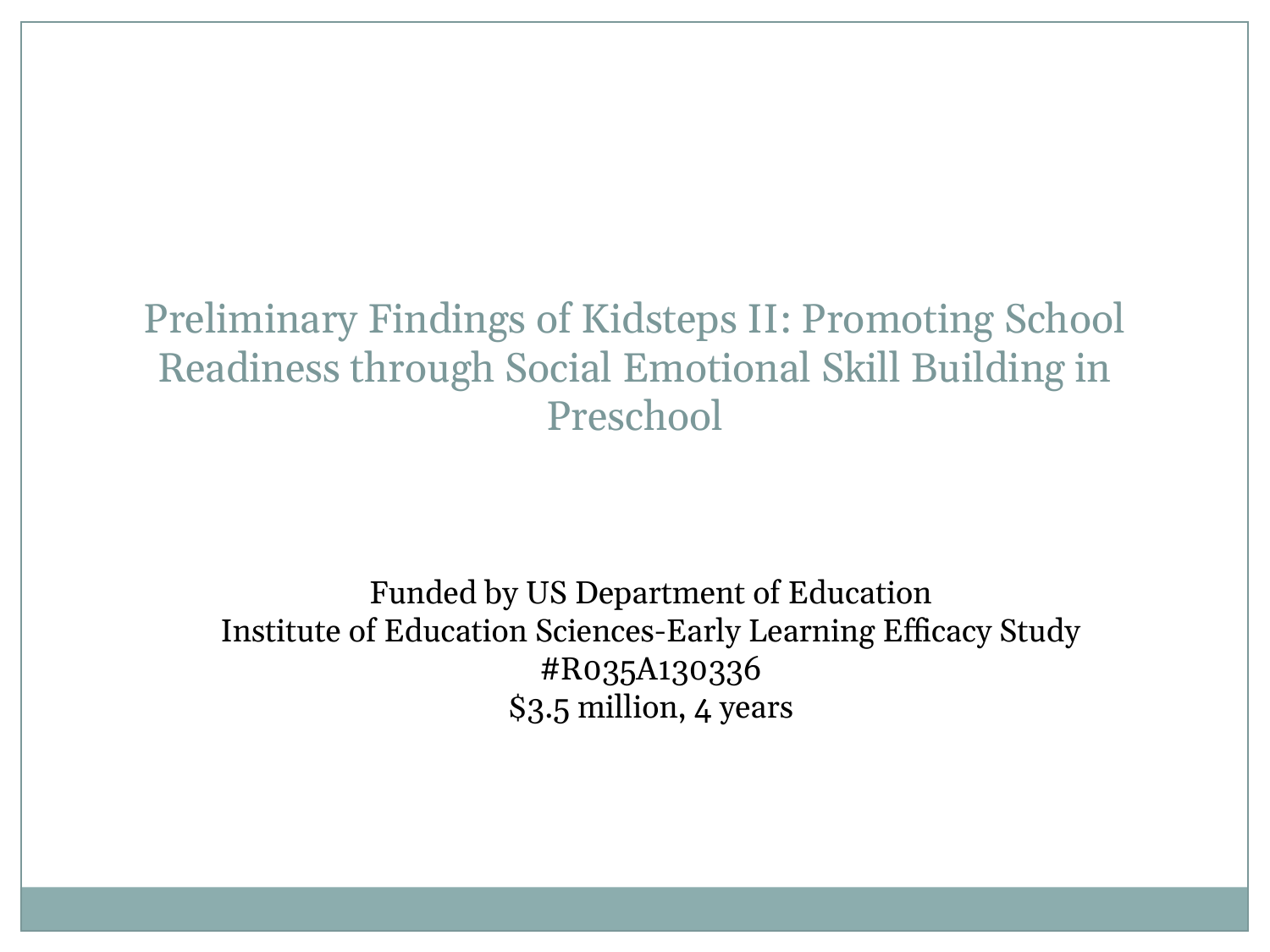

Preliminary Findings of Kidsteps II: Promoting School Readiness through Social Emotional Skill Building in Preschool
Funded by US Department of Education
Institute of Education Sciences-Early Learning Efficacy Study #R035A130336
$3.5 million, 4 years